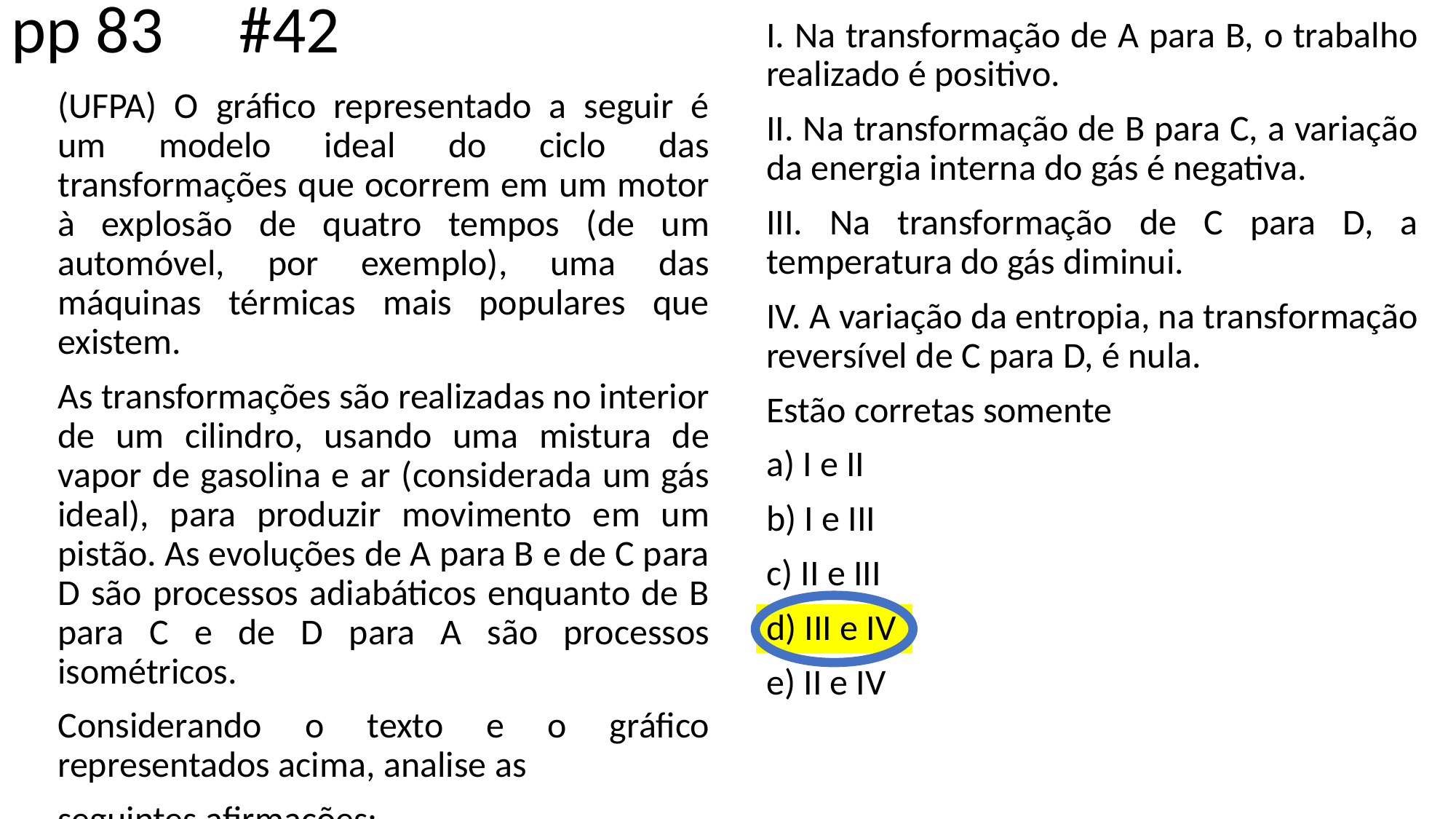

# pp 83     #42
I. Na transformação de A para B, o trabalho realizado é positivo.
II. Na transformação de B para C, a variação da energia interna do gás é negativa.
III. Na transformação de C para D, a temperatura do gás diminui.
IV. A variação da entropia, na transformação reversível de C para D, é nula.
Estão corretas somente
a) I e II
b) I e III
c) II e III
d) III e IV
e) II e IV
(UFPA) O gráfico representado a seguir é um modelo ideal do ciclo das transformações que ocorrem em um motor à explosão de quatro tempos (de um automóvel, por exemplo), uma das máquinas térmicas mais populares que existem.
As transformações são realizadas no interior de um cilindro, usando uma mistura de vapor de gasolina e ar (considerada um gás ideal), para produzir movimento em um pistão. As evoluções de A para B e de C para D são processos adiabáticos enquanto de B para C e de D para A são processos isométricos.
Considerando o texto e o gráfico representados acima, analise as
seguintes afirmações: